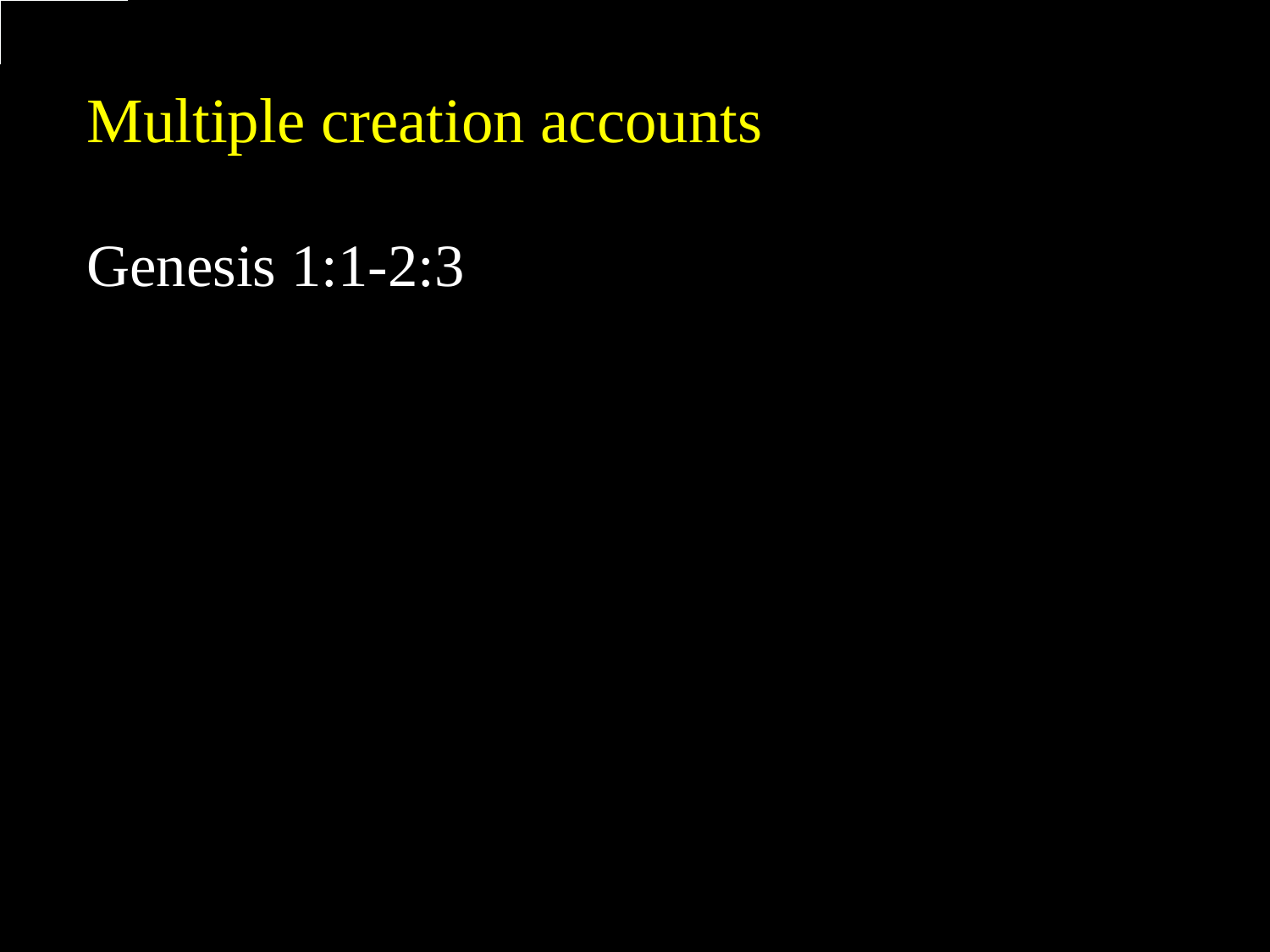

# Multiple creation accounts : Genesis 1:1-2:3 Genesis 2:4-25 Proverbs 8:22-31 PO